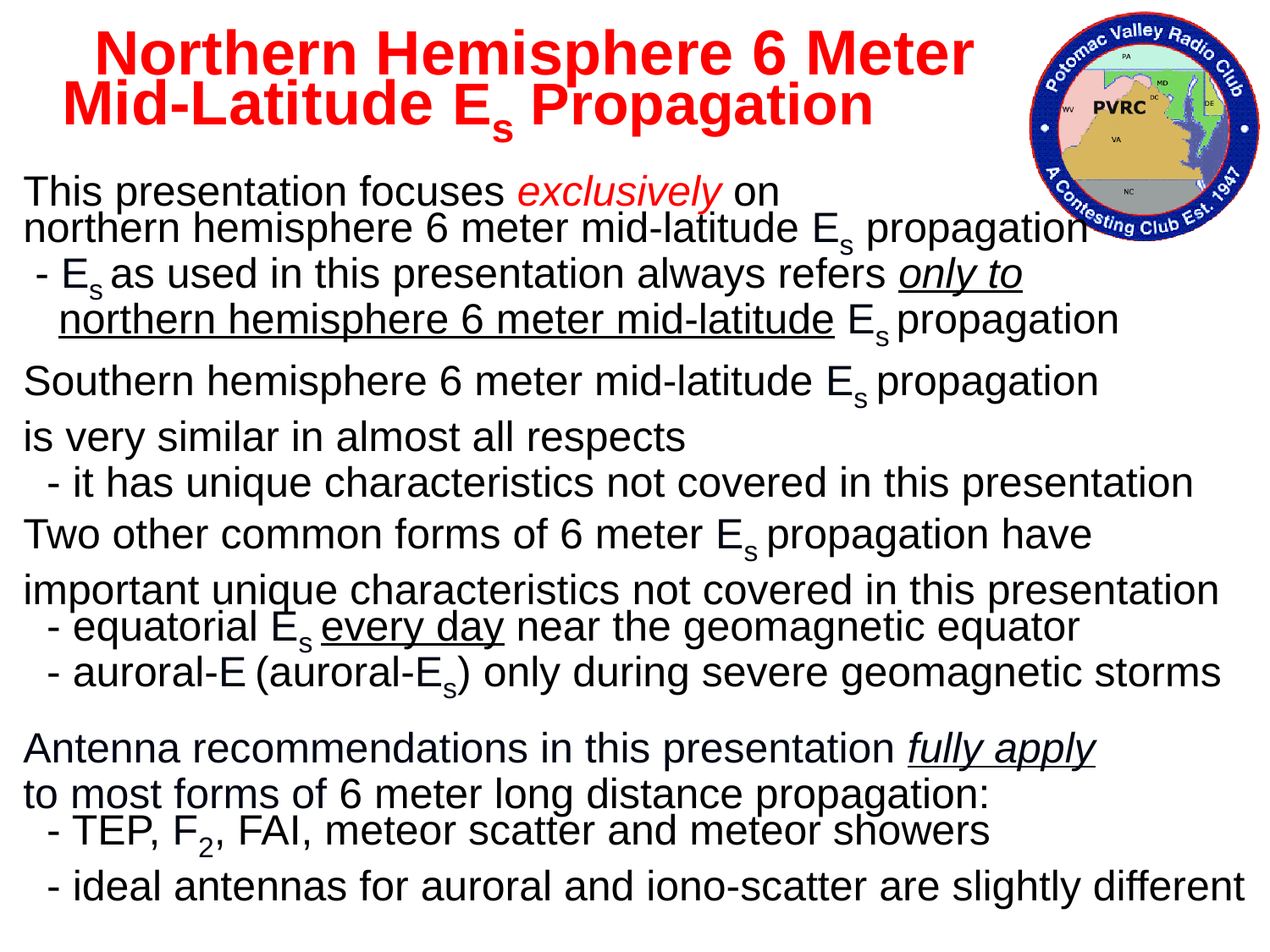

# Northern Hemisphere 6 Meter Mid-Latitude Es Propagation
This presentation focuses exclusively on
northern hemisphere 6 meter mid-latitude Es propagation
 - Es as used in this presentation always refers only to
   northern hemisphere 6 meter mid-latitude Es propagation
Southern hemisphere 6 meter mid-latitude Es propagation            is very similar in almost all respects
  - it has unique characteristics not covered in this presentation
Two other common forms of 6 meter Es propagation have
important unique characteristics not covered in this presentation
  - equatorial Es every day near the geomagnetic equator
  - auroral-E (auroral-Es) only during severe geomagnetic storms
Antenna recommendations in this presentation fully apply
to most forms of 6 meter long distance propagation:
  - TEP, F2, FAI, meteor scatter and meteor showers
  - ideal antennas for auroral and iono-scatter are slightly different